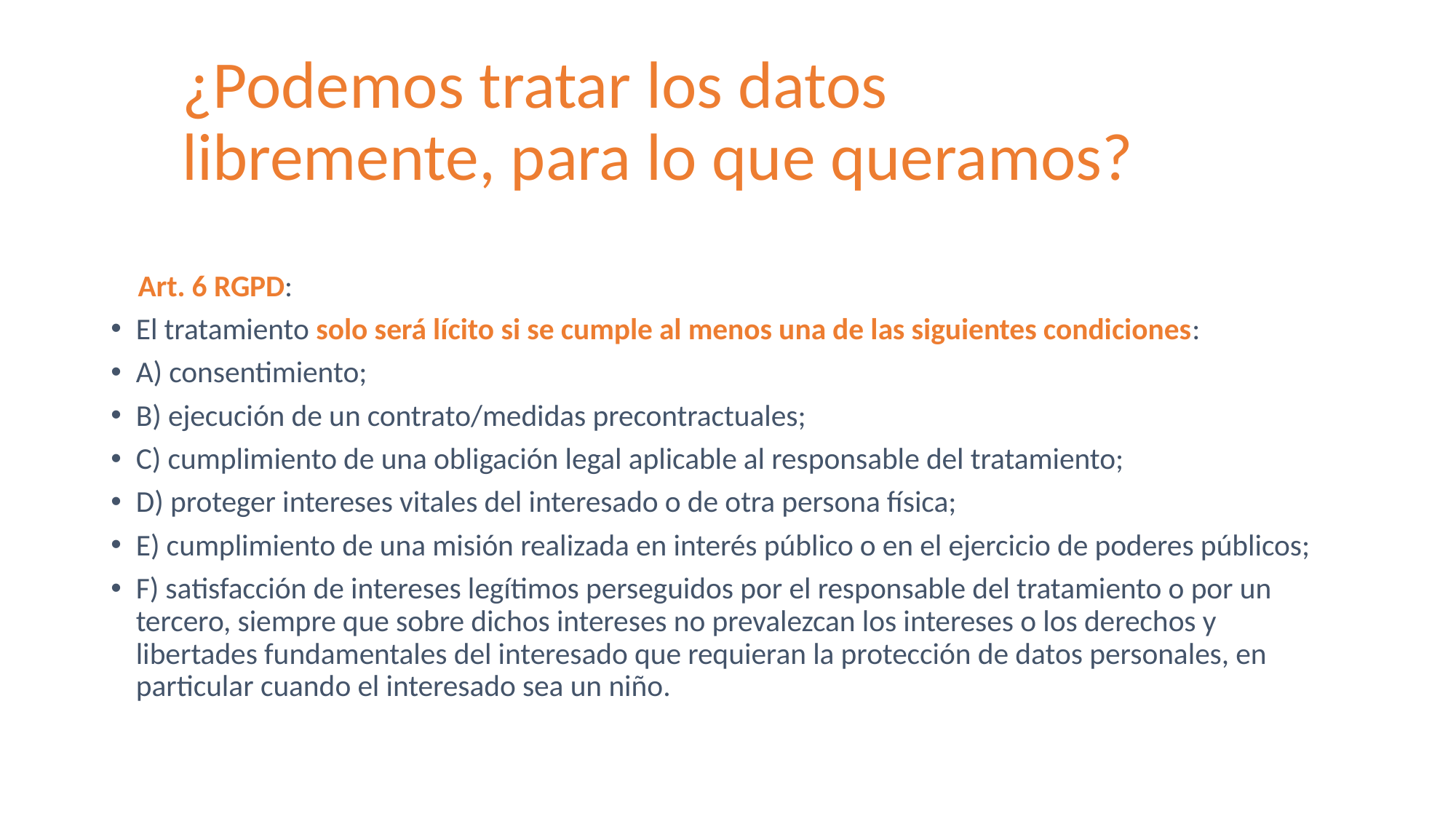

# ¿Podemos tratar los datos libremente, para lo que queramos?

    Art. 6 RGPD:
El tratamiento solo será lícito si se cumple al menos una de las siguientes condiciones:
A) consentimiento;
B) ejecución de un contrato/medidas precontractuales;
C) cumplimiento de una obligación legal aplicable al responsable del tratamiento;
D) proteger intereses vitales del interesado o de otra persona física;
E) cumplimiento de una misión realizada en interés público o en el ejercicio de poderes públicos;
F) satisfacción de intereses legítimos perseguidos por el responsable del tratamiento o por un tercero, siempre que sobre dichos intereses no prevalezcan los intereses o los derechos y libertades fundamentales del interesado que requieran la protección de datos personales, en particular cuando el interesado sea un niño.